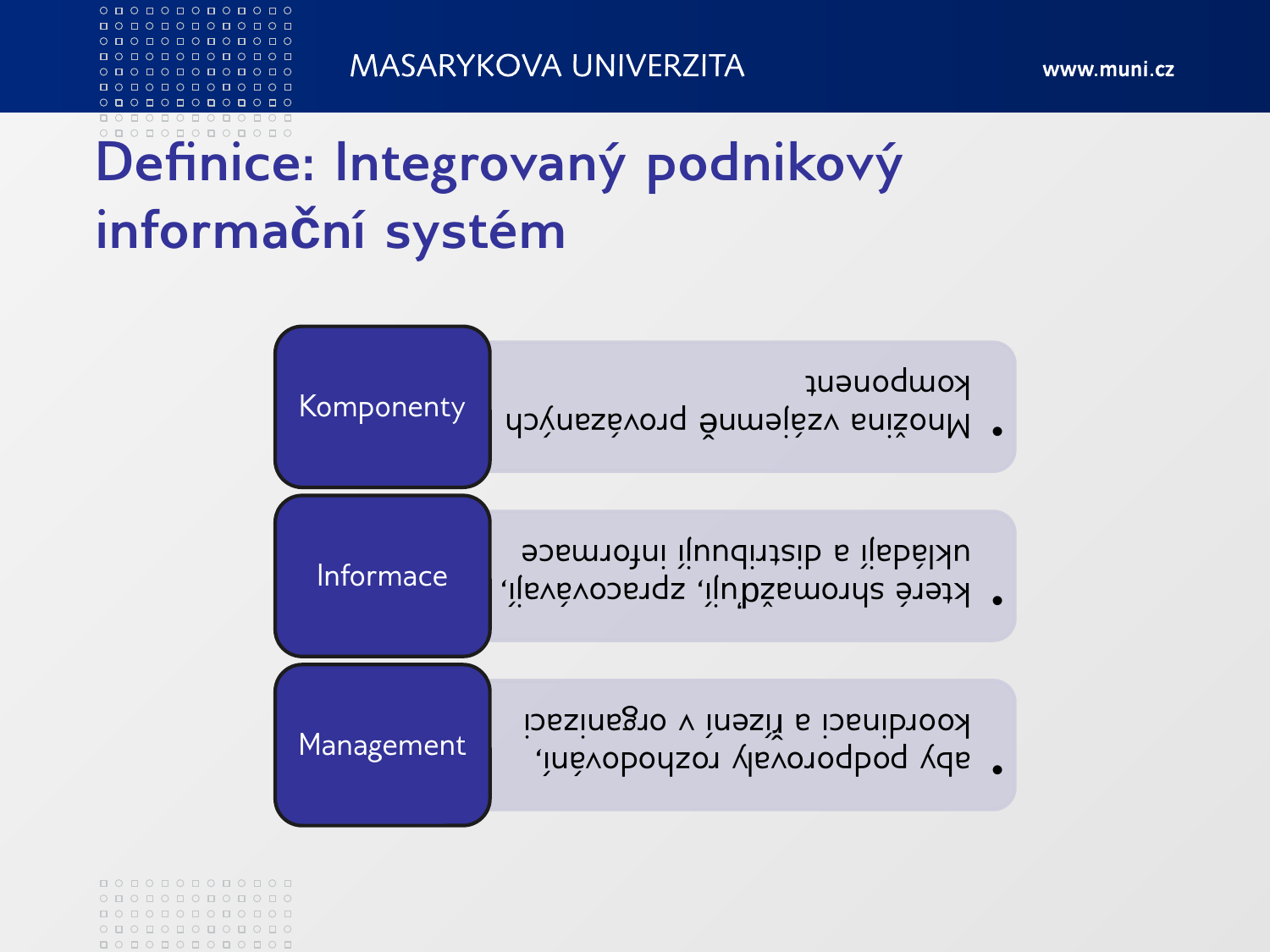

# Definice: Integrovaný podnikový informační systém
Množina vzájemně provázaných komponent
Komponenty
které shromažďují, zpracovávají, ukládají a distribuují informace
Informace
aby podporovaly rozhodování, koordinaci a řízení v organizaci
Management